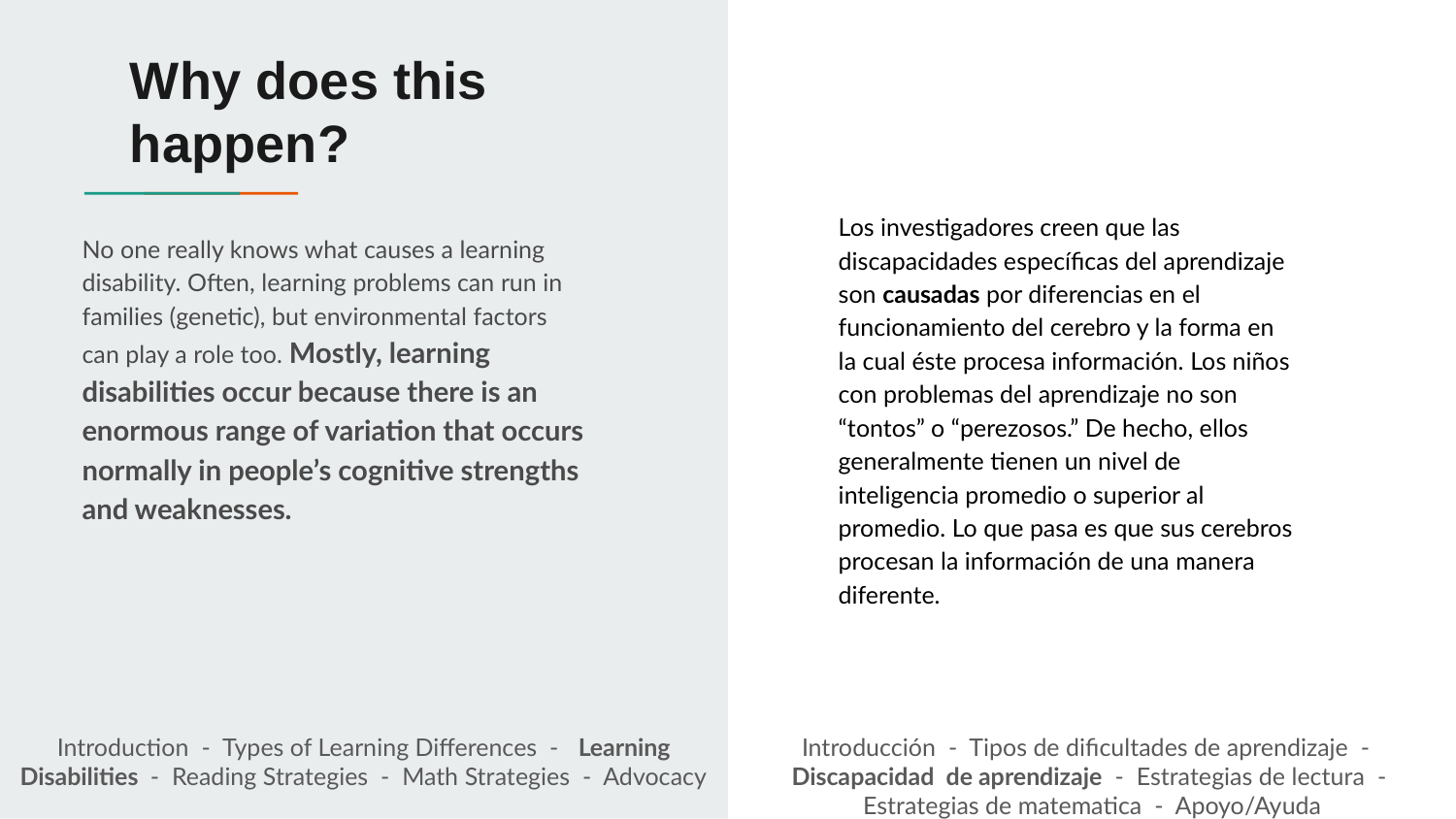

# Why does this happen?
Los investigadores creen que las discapacidades específicas del aprendizaje son causadas por diferencias en el funcionamiento del cerebro y la forma en la cual éste procesa información. Los niños con problemas del aprendizaje no son “tontos” o “perezosos.” De hecho, ellos generalmente tienen un nivel de inteligencia promedio o superior al promedio. Lo que pasa es que sus cerebros procesan la información de una manera diferente.
No one really knows what causes a learning disability. Often, learning problems can run in families (genetic), but environmental factors can play a role too. Mostly, learning disabilities occur because there is an enormous range of variation that occurs normally in people’s cognitive strengths and weaknesses.

Introduction  -  Types of Learning Differences  -   Learning Disabilities  -  Reading Strategies  -  Math Strategies  -  Advocacy

Introducción  -  Tipos de dificultades de aprendizaje  -   Discapacidad  de aprendizaje  -  Estrategias de lectura  -  Estrategias de matematica  -  Apoyo/Ayuda